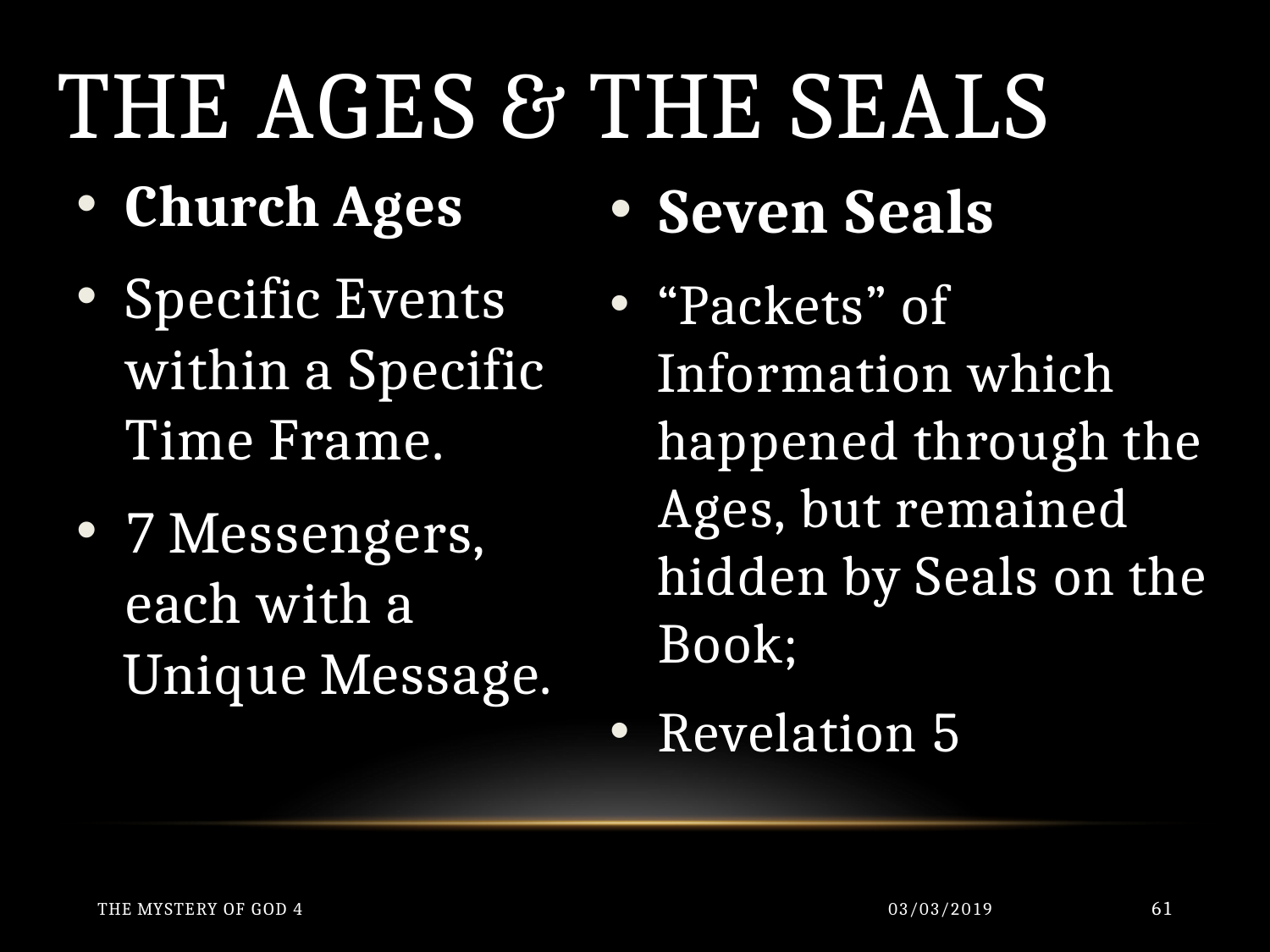

# The Ages & The Seals
Church Ages
Specific Events within a Specific Time Frame.
7 Messengers, each with a Unique Message.
Seven Seals
“Packets” of Information which happened through the Ages, but remained hidden by Seals on the Book;
Revelation 5
The Mystery of God 4
03/03/2019
61